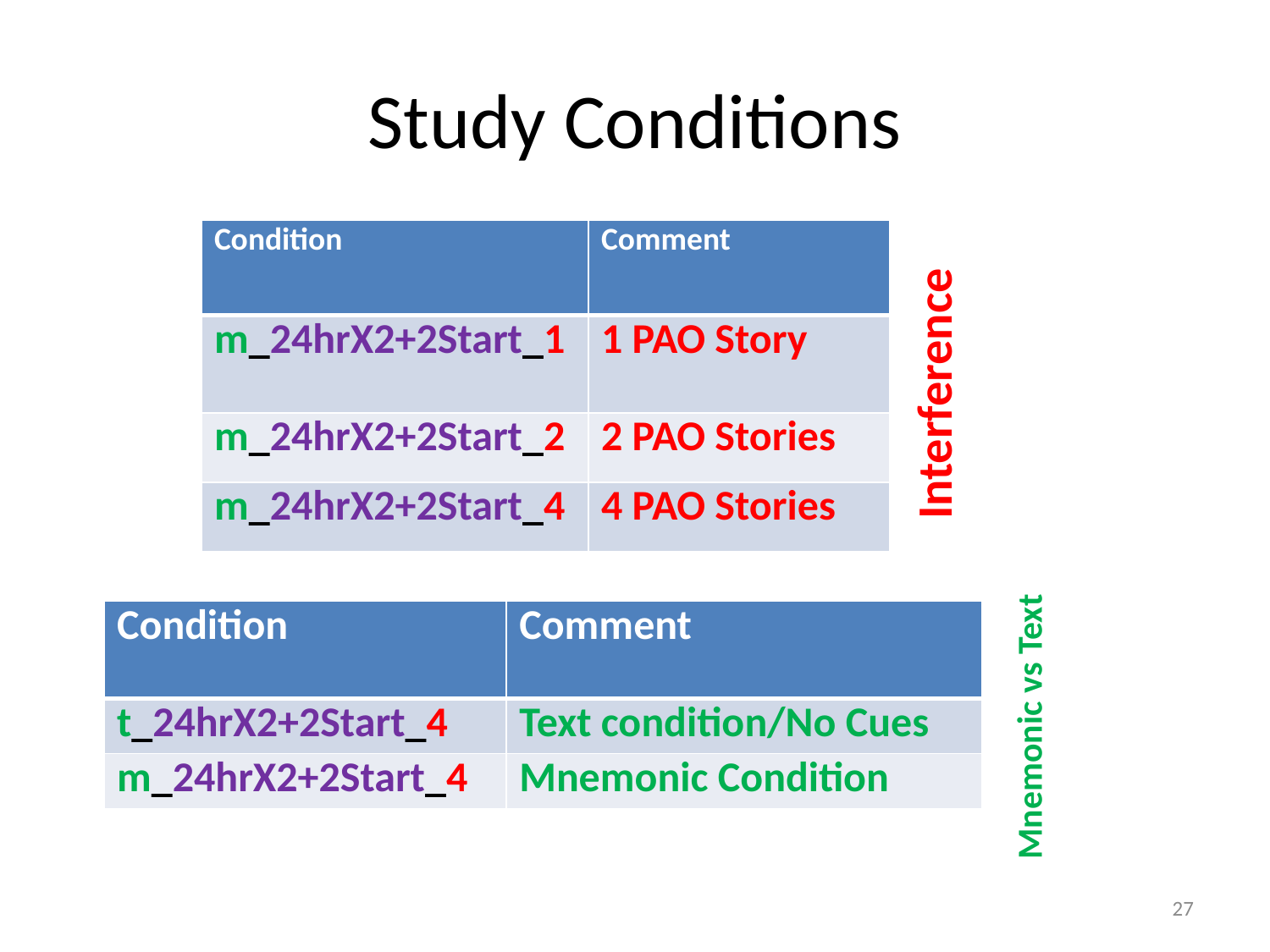

# Study Conditions
| Condition | Comment |
| --- | --- |
| m\_24hrX2+2Start\_1 | 1 PAO Story |
| m\_24hrX2+2Start\_2 | 2 PAO Stories |
| m\_24hrX2+2Start\_4 | 4 PAO Stories |
 Interference
Mnemonic vs Text
| Condition | Comment |
| --- | --- |
| t\_24hrX2+2Start\_4 | Text condition/No Cues |
| m\_24hrX2+2Start\_4 | Mnemonic Condition |
27